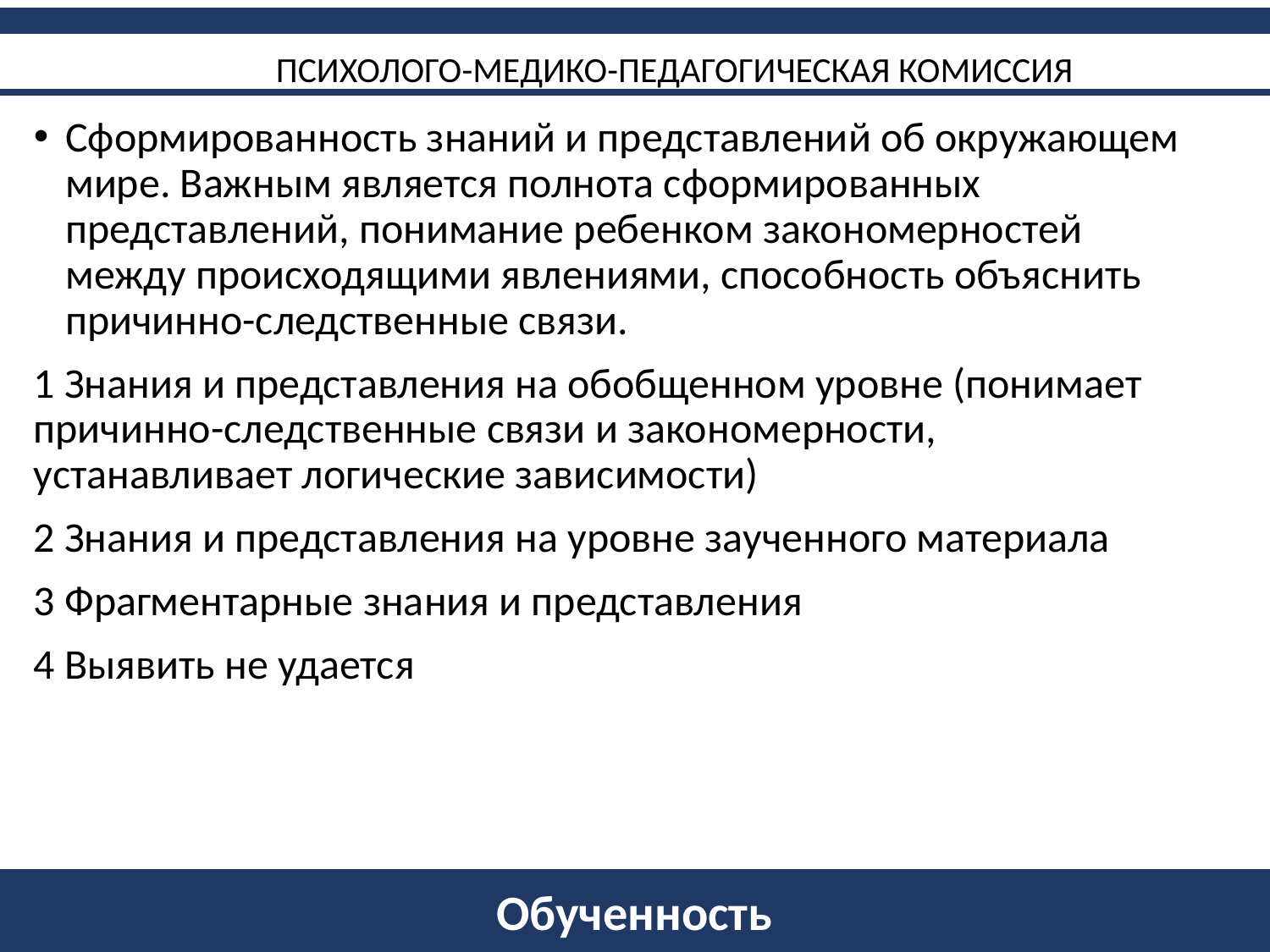

# ПСИХОЛОГО-МЕДИКО-ПЕДАГОГИЧЕСКАЯ КОМИССИЯ

Сформированность знаний и представлений об окружающем мире. Важным является полнота сформированных представлений, понимание ребенком закономерностей между происходящими явлениями, способность объяснить причинно-следственные связи.
1 Знания и представления на обобщенном уровне (понимает причинно-следственные связи и закономерности, устанавливает логические зависимости)
2 Знания и представления на уровне заученного материала
3 Фрагментарные знания и представления
4 Выявить не удается

Обученность